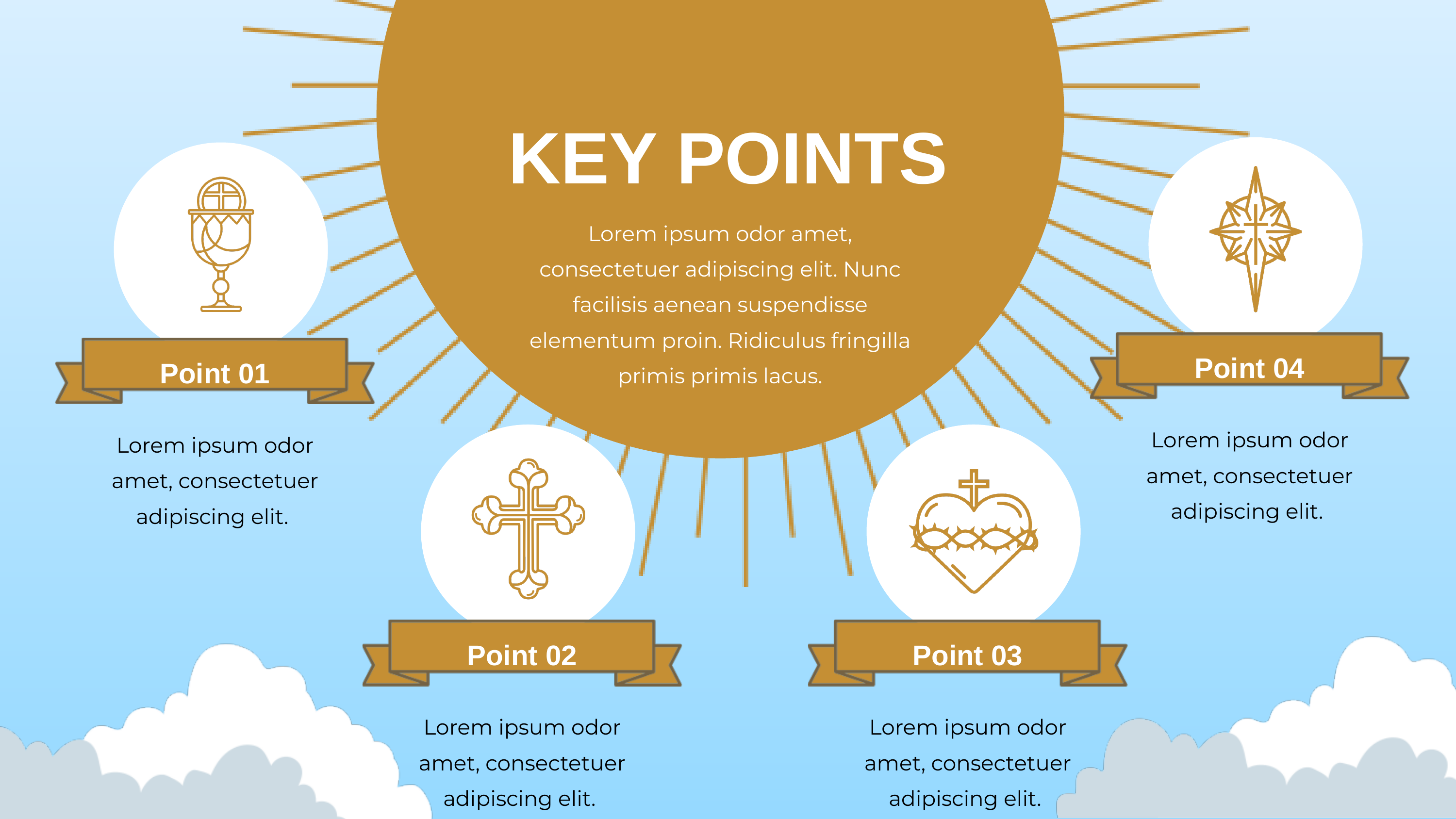

KEY POINTS

Lorem ipsum odor amet, consectetuer adipiscing elit. Nunc facilisis aenean suspendisse elementum proin. Ridiculus fringilla primis primis lacus.

Point 04
Point 01
Lorem ipsum odor amet, consectetuer adipiscing elit.
Lorem ipsum odor amet, consectetuer adipiscing elit.

Point 02
Point 03

Lorem ipsum odor amet, consectetuer adipiscing elit.
Lorem ipsum odor amet, consectetuer adipiscing elit.